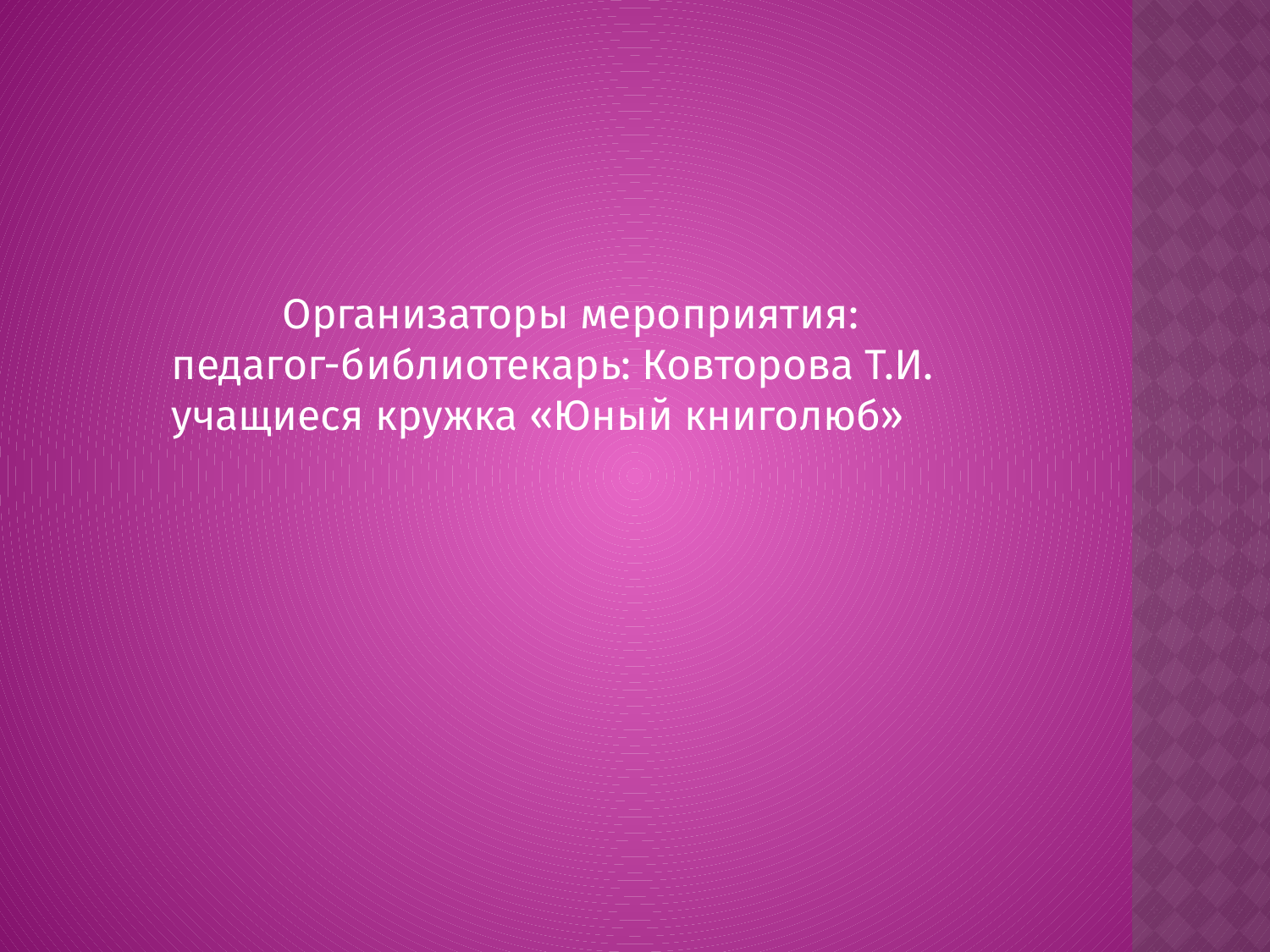

Организаторы мероприятия:
педагог-библиотекарь: Ковторова Т.И.
учащиеся кружка «Юный книголюб»